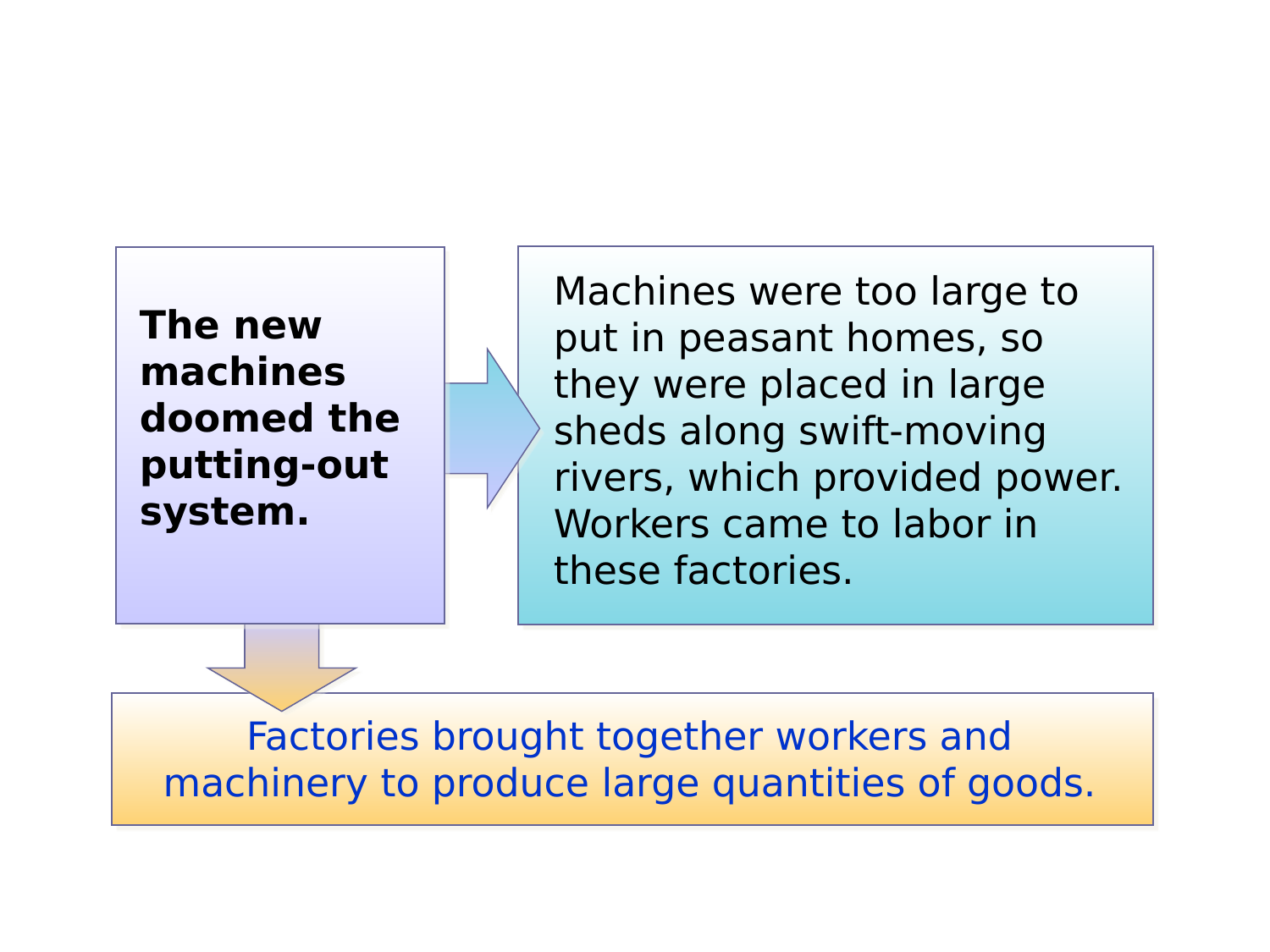

Machines were too large to put in peasant homes, so they were placed in large sheds along swift-moving rivers, which provided power. Workers came to labor in these factories.

The new machines doomed the putting-out system.

Factories brought together workers and machinery to produce large quantities of goods.